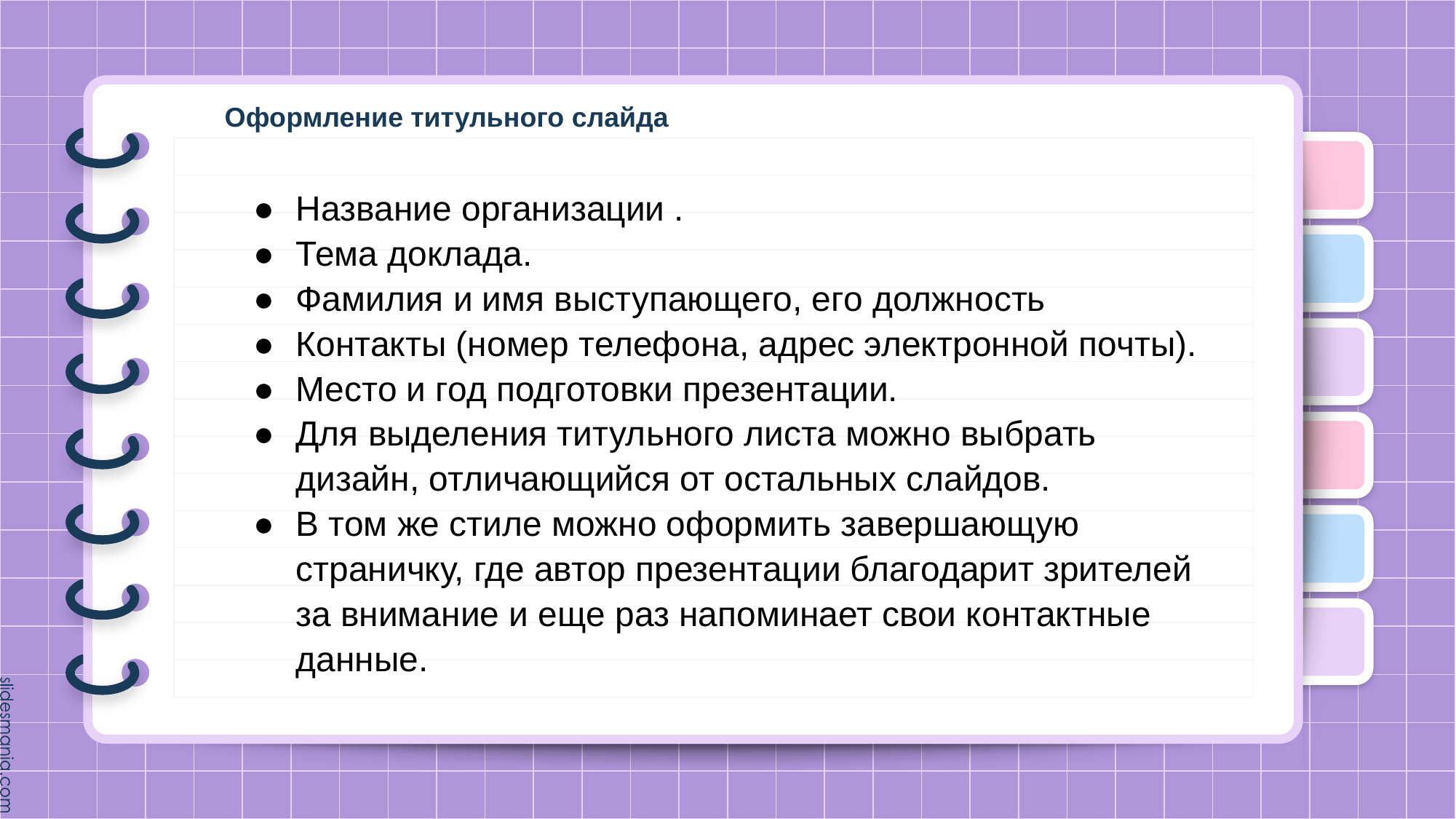

# Оформление титульного слайда
Название организации .
Тема доклада.
Фамилия и имя выступающего, его должность
Контакты (номер телефона, адрес электронной почты).
Место и год подготовки презентации.
Для выделения титульного листа можно выбрать дизайн, отличающийся от остальных слайдов.
В том же стиле можно оформить завершающую страничку, где автор презентации благодарит зрителей за внимание и еще раз напоминает свои контактные данные.